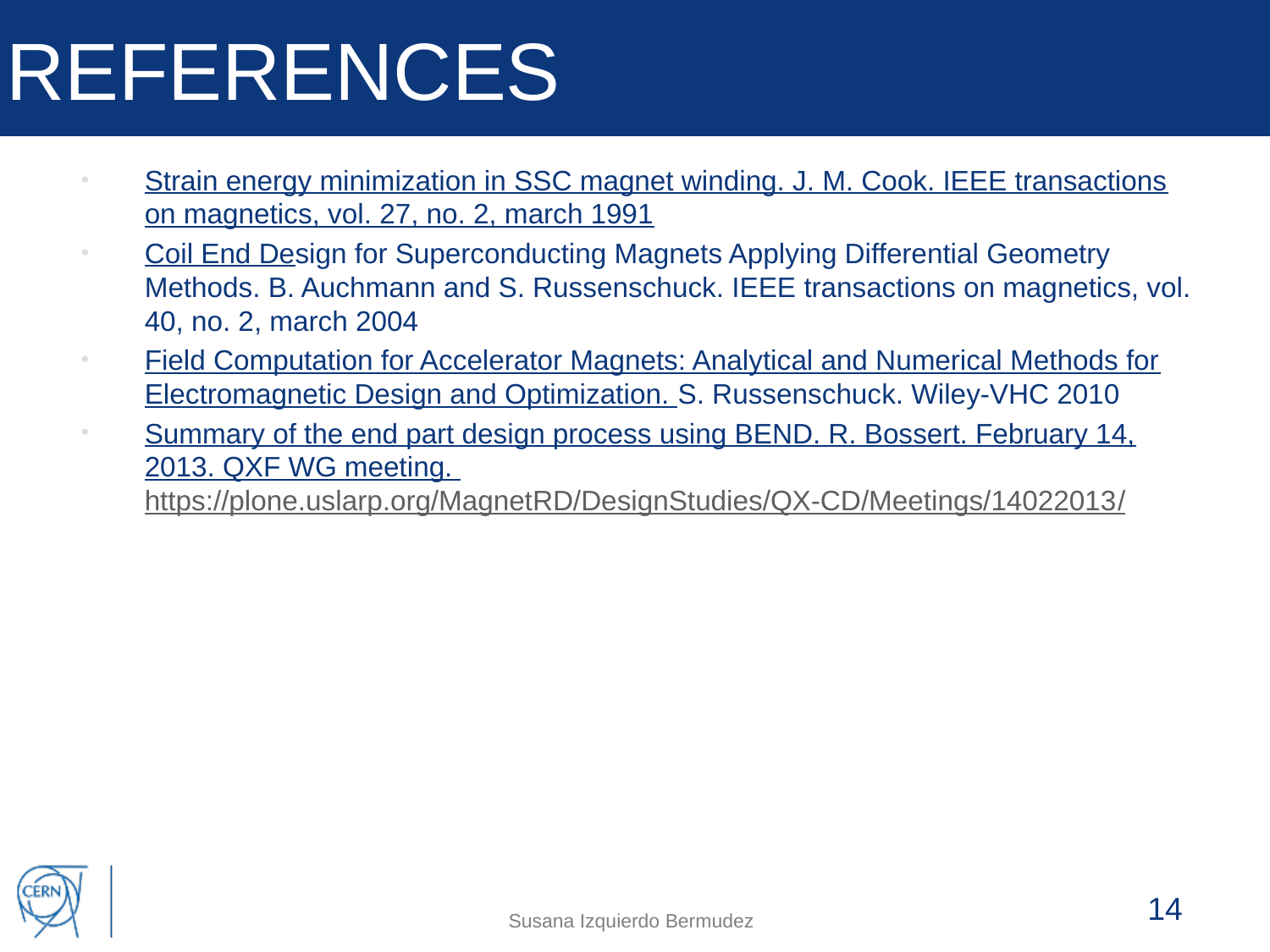

# REFERENCES
Strain energy minimization in SSC magnet winding. J. M. Cook. IEEE transactions on magnetics, vol. 27, no. 2, march 1991
Coil End Design for Superconducting Magnets Applying Differential Geometry Methods. B. Auchmann and S. Russenschuck. IEEE transactions on magnetics, vol. 40, no. 2, march 2004
Field Computation for Accelerator Magnets: Analytical and Numerical Methods for Electromagnetic Design and Optimization. S. Russenschuck. Wiley-VHC 2010
Summary of the end part design process using BEND. R. Bossert. February 14, 2013. QXF WG meeting. https://plone.uslarp.org/MagnetRD/DesignStudies/QX-CD/Meetings/14022013/
14